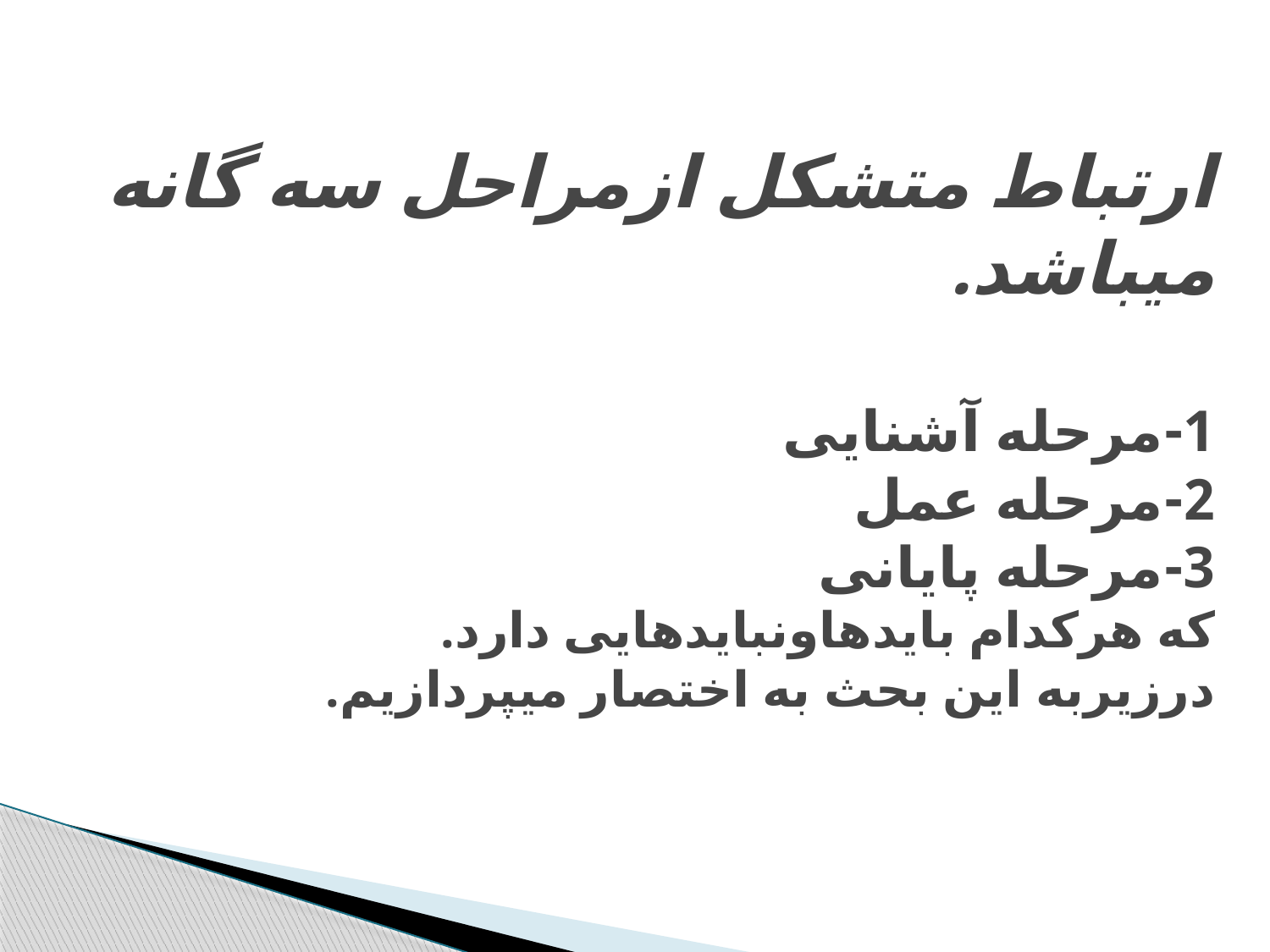

# ارتباط متشکل ازمراحل سه گانه میباشد. 1-مرحله آشنایی 2-مرحله عمل 3-مرحله پایانی که هرکدام بایدهاونبایدهایی دارد. درزیربه این بحث به اختصار میپردازیم.